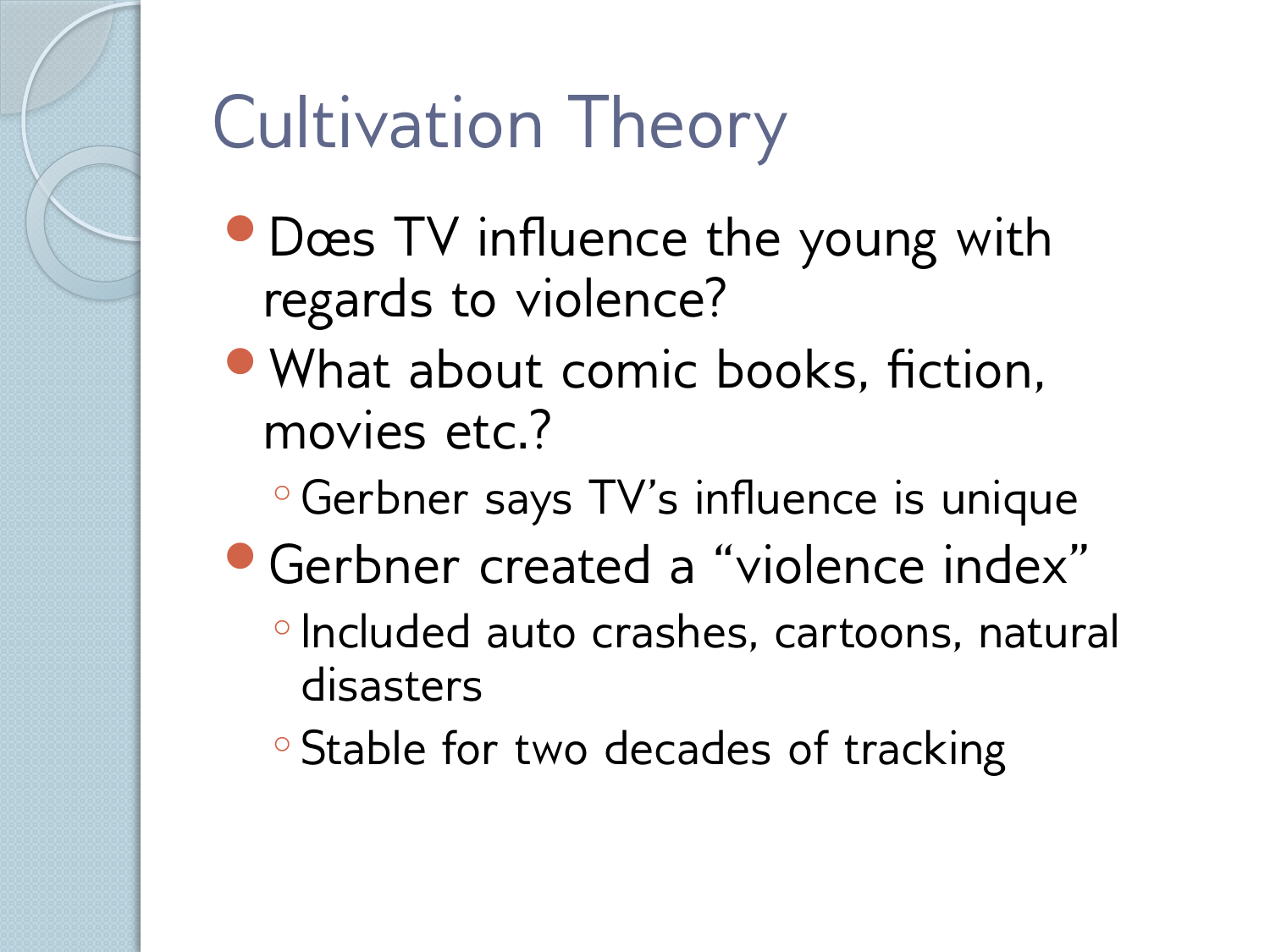

# Cultivation Theory
Does TV influence the young with regards to violence?
What about comic books, fiction, movies etc.?
Gerbner says TV’s influence is unique
Gerbner created a “violence index”
Included auto crashes, cartoons, natural disasters
Stable for two decades of tracking